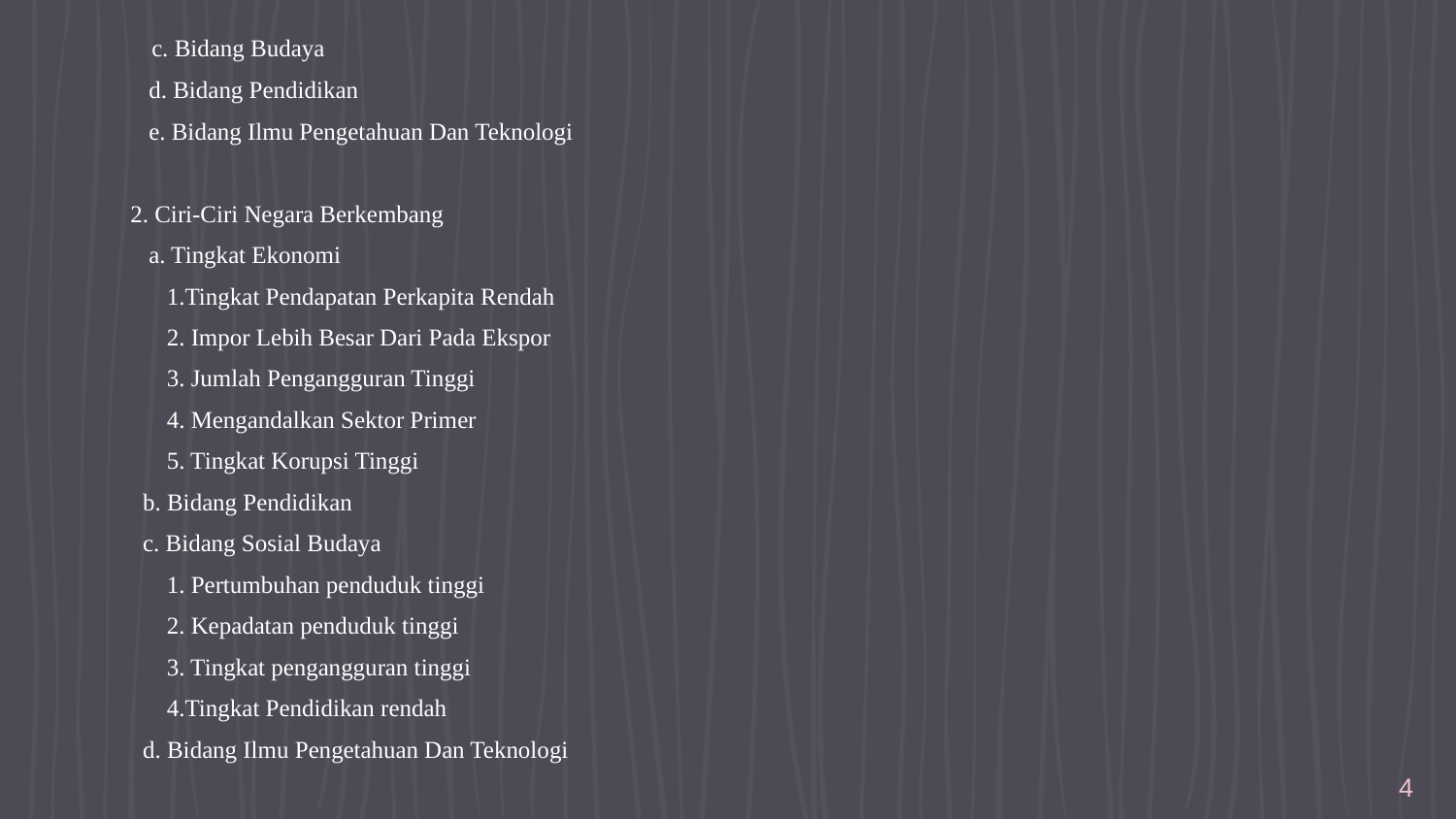

c. Bidang Budaya
   d. Bidang Pendidikan
   e. Bidang Ilmu Pengetahuan Dan Teknologi

2. Ciri-Ciri Negara Berkembang
   a. Tingkat Ekonomi
      1.Tingkat Pendapatan Perkapita Rendah
      2. Impor Lebih Besar Dari Pada Ekspor
      3. Jumlah Pengangguran Tinggi
      4. Mengandalkan Sektor Primer
      5. Tingkat Korupsi Tinggi
  b. Bidang Pendidikan
  c. Bidang Sosial Budaya
      1. Pertumbuhan penduduk tinggi
      2. Kepadatan penduduk tinggi
      3. Tingkat pengangguran tinggi
      4.Tingkat Pendidikan rendah
  d. Bidang Ilmu Pengetahuan Dan Teknologi

4